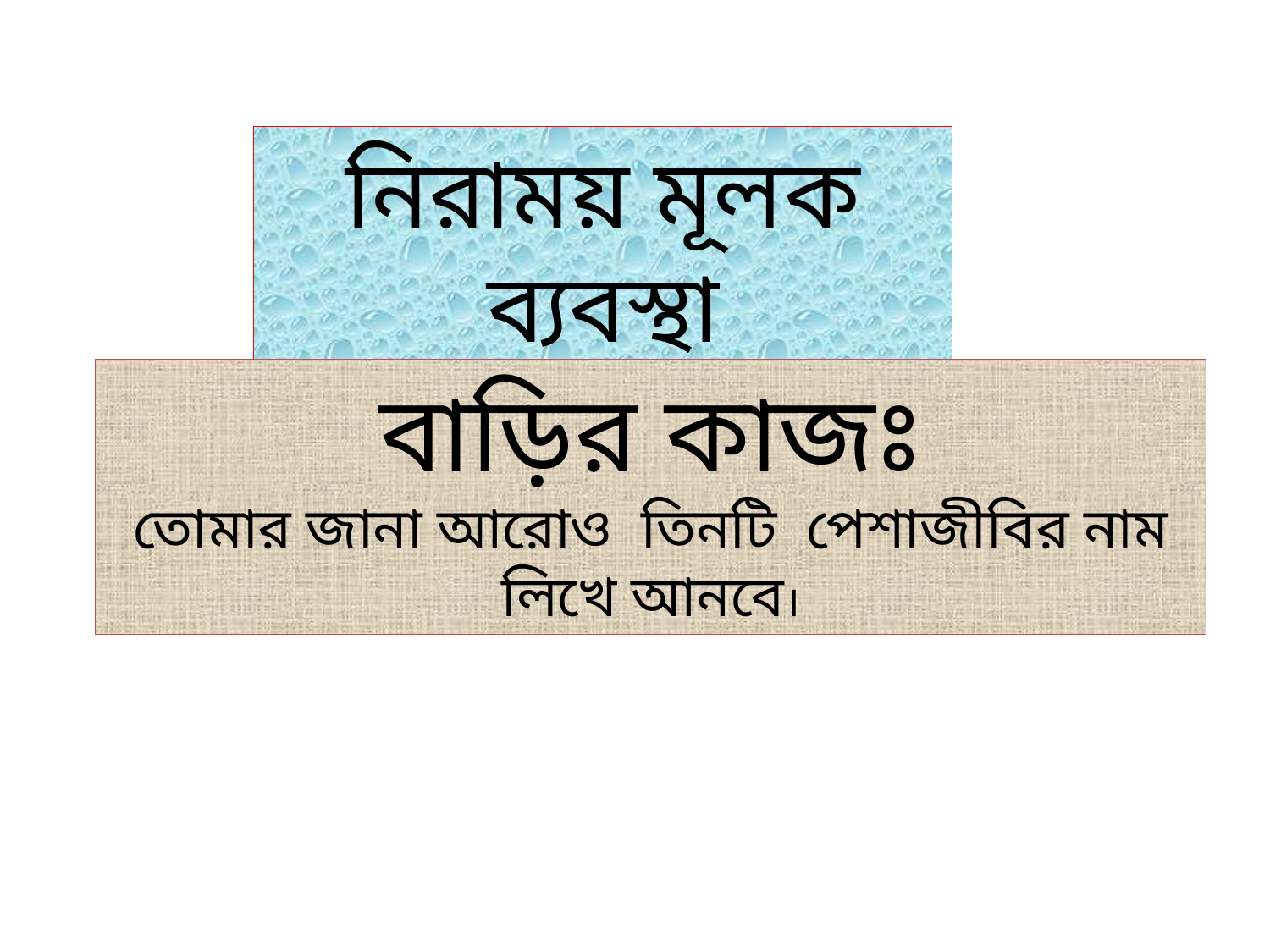

নিরাময় মূলক ব্যবস্থা
বাড়ির কাজঃ
তোমার জানা আরোও  তিনটি  পেশাজীবির নাম লিখে আনবে।